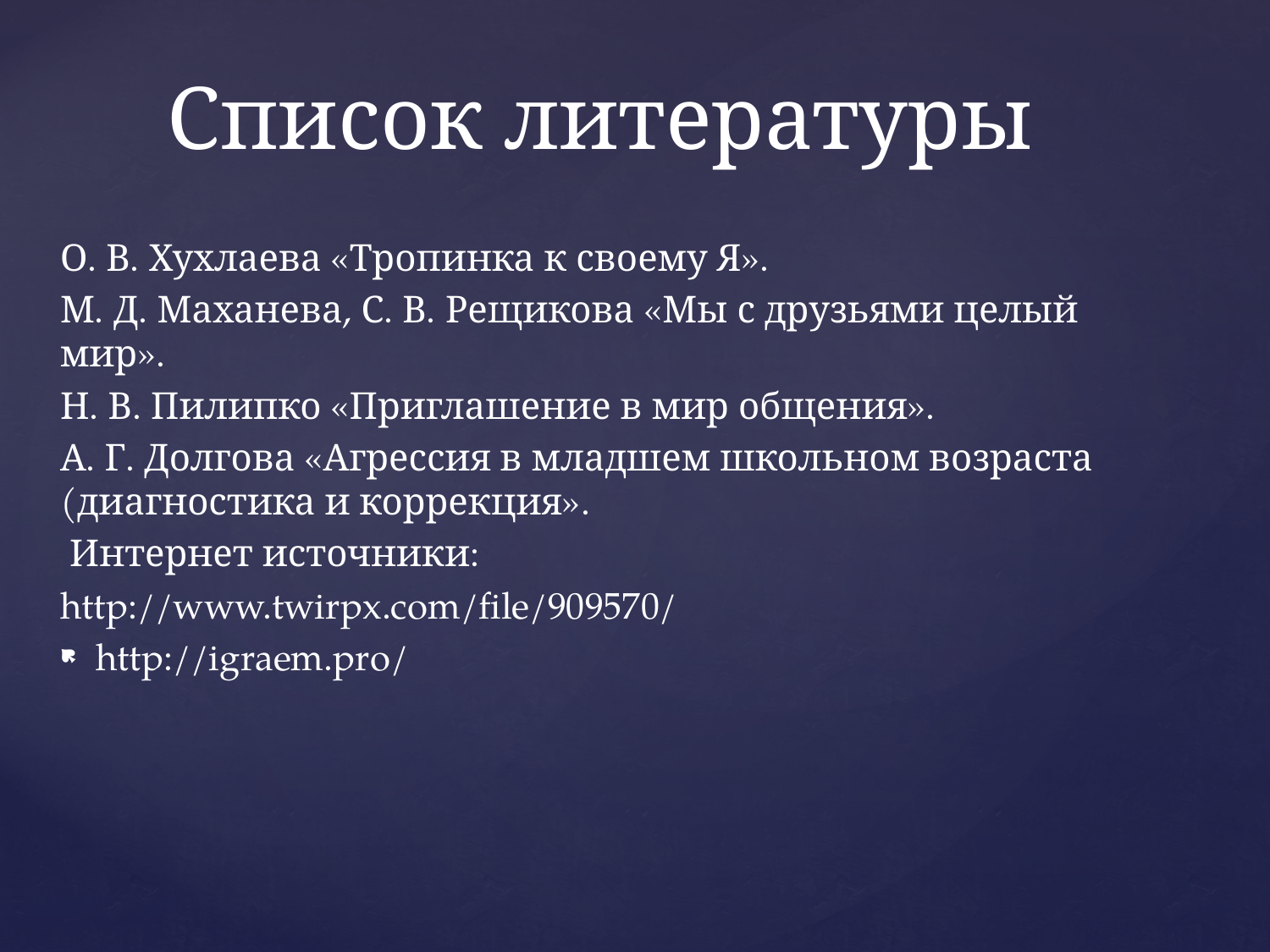

# Список литературы
О. В. Хухлаева «Тропинка к своему Я».
М. Д. Маханева, С. В. Рещикова «Мы с друзьями целый мир».
Н. В. Пилипко «Приглашение в мир общения».
А. Г. Долгова «Агрессия в младшем школьном возраста (диагностика и коррекция».
 Интернет источники:
http://www.twirpx.com/file/909570/
http://igraem.pro/